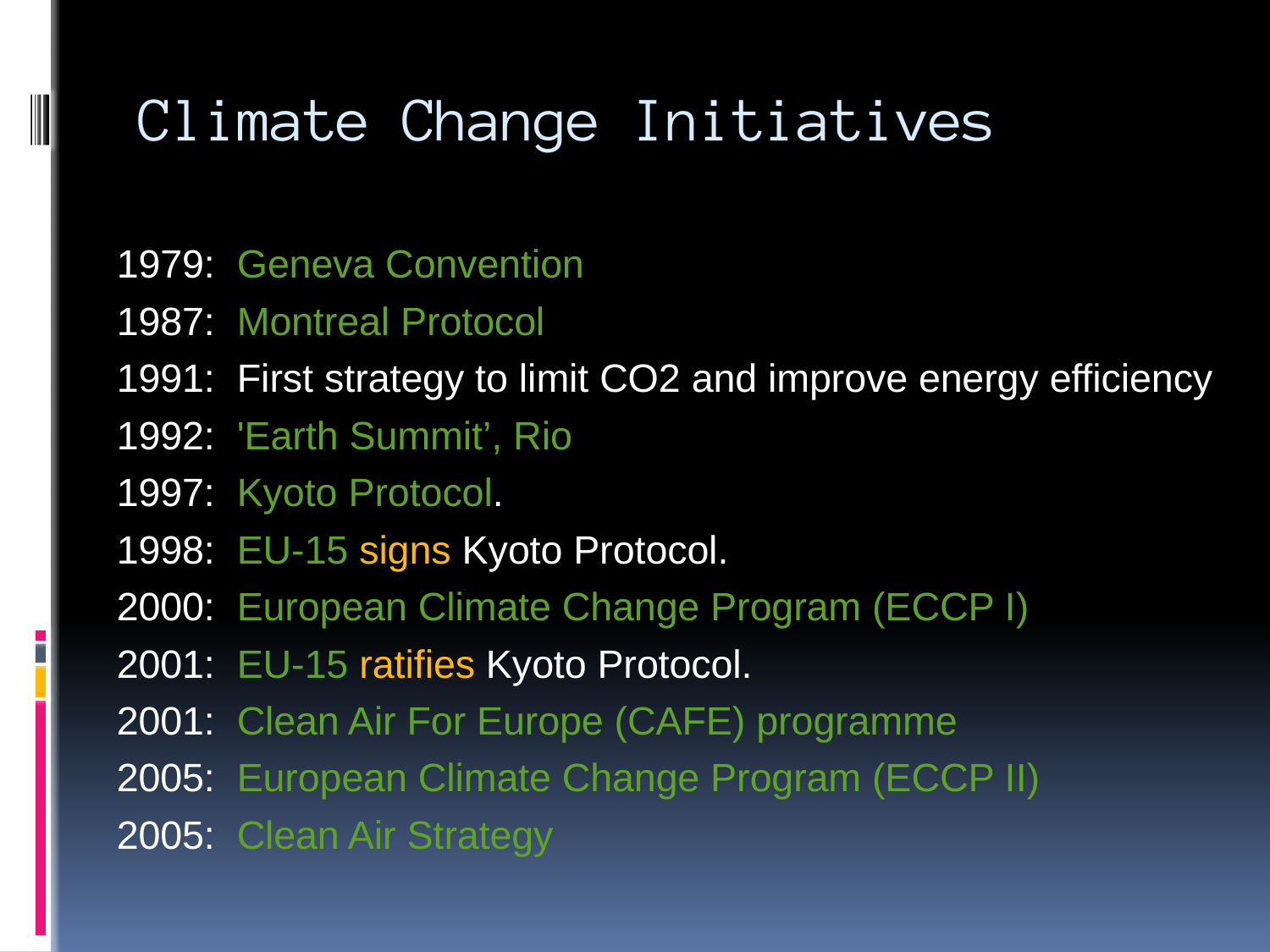

# Climate Change Initiatives
1979:  Geneva Convention
1987:  Montreal Protocol
1991:  First strategy to limit CO2 and improve energy efficiency
1992:  'Earth Summit’, Rio
1997:  Kyoto Protocol.
1998:  EU-15 signs Kyoto Protocol.
2000:  European Climate Change Program (ECCP I)
2001:  EU-15 ratifies Kyoto Protocol.
2001:  Clean Air For Europe (CAFE) programme
2005:  European Climate Change Program (ECCP II)
2005:  Clean Air Strategy